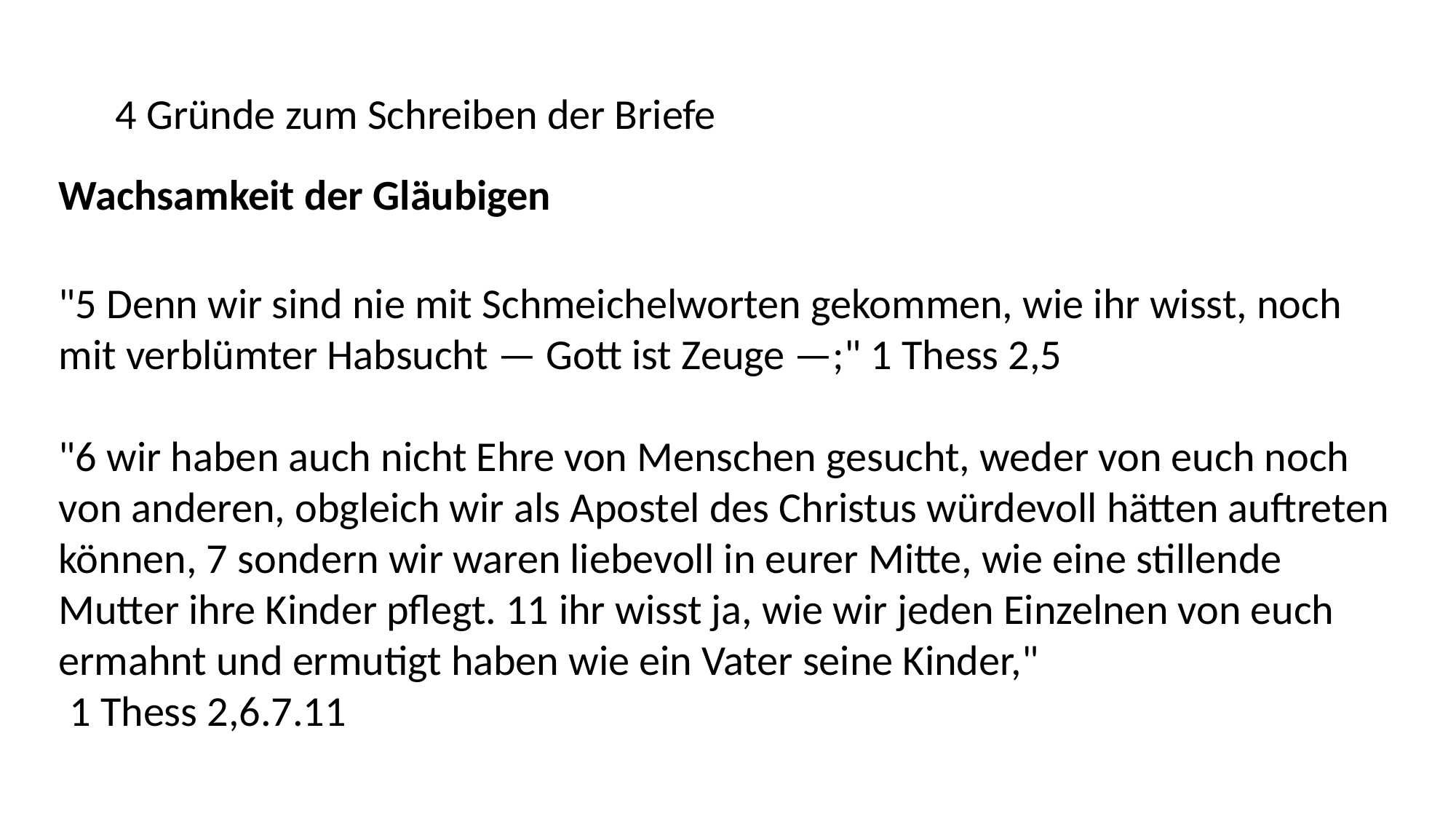

4 Gründe zum Schreiben der Briefe
Wachsamkeit der Gläubigen

"5 Denn wir sind nie mit Schmeichelworten gekommen, wie ihr wisst, noch mit verblümter Habsucht — Gott ist Zeuge —;" 1 Thess 2,5

"6 wir haben auch nicht Ehre von Menschen gesucht, weder von euch noch von anderen, obgleich wir als Apostel des Christus würdevoll hätten auftreten können, 7 sondern wir waren liebevoll in eurer Mitte, wie eine stillende Mutter ihre Kinder pflegt. 11 ihr wisst ja, wie wir jeden Einzelnen von euch ermahnt und ermutigt haben wie ein Vater seine Kinder,"
 1 Thess 2,6.7.11